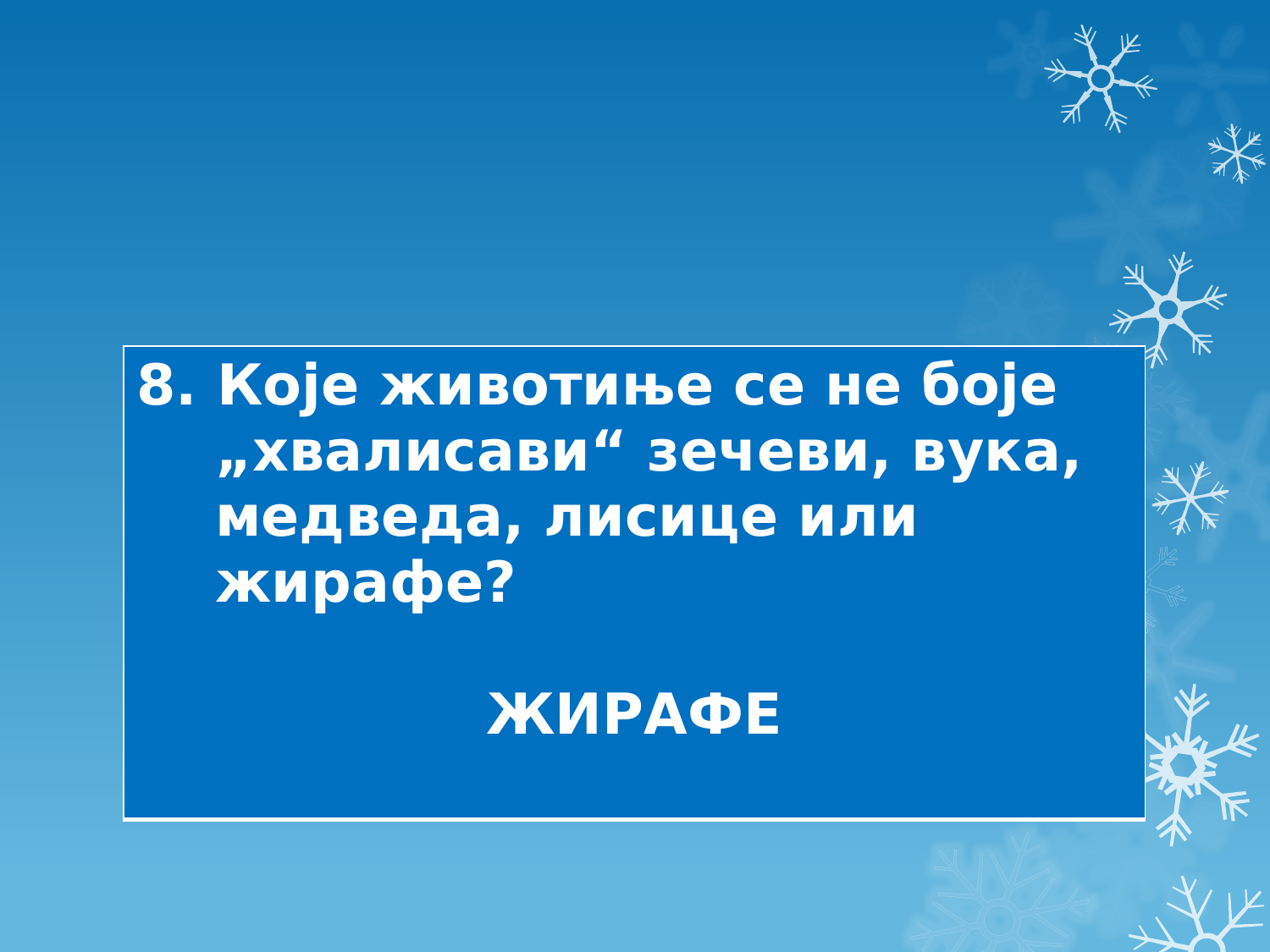

| 8. Које животиње се не боје „хвалисави“ зечеви, вука, медведа, лисице или жирафе? ЖИРАФЕ |
| --- |
#